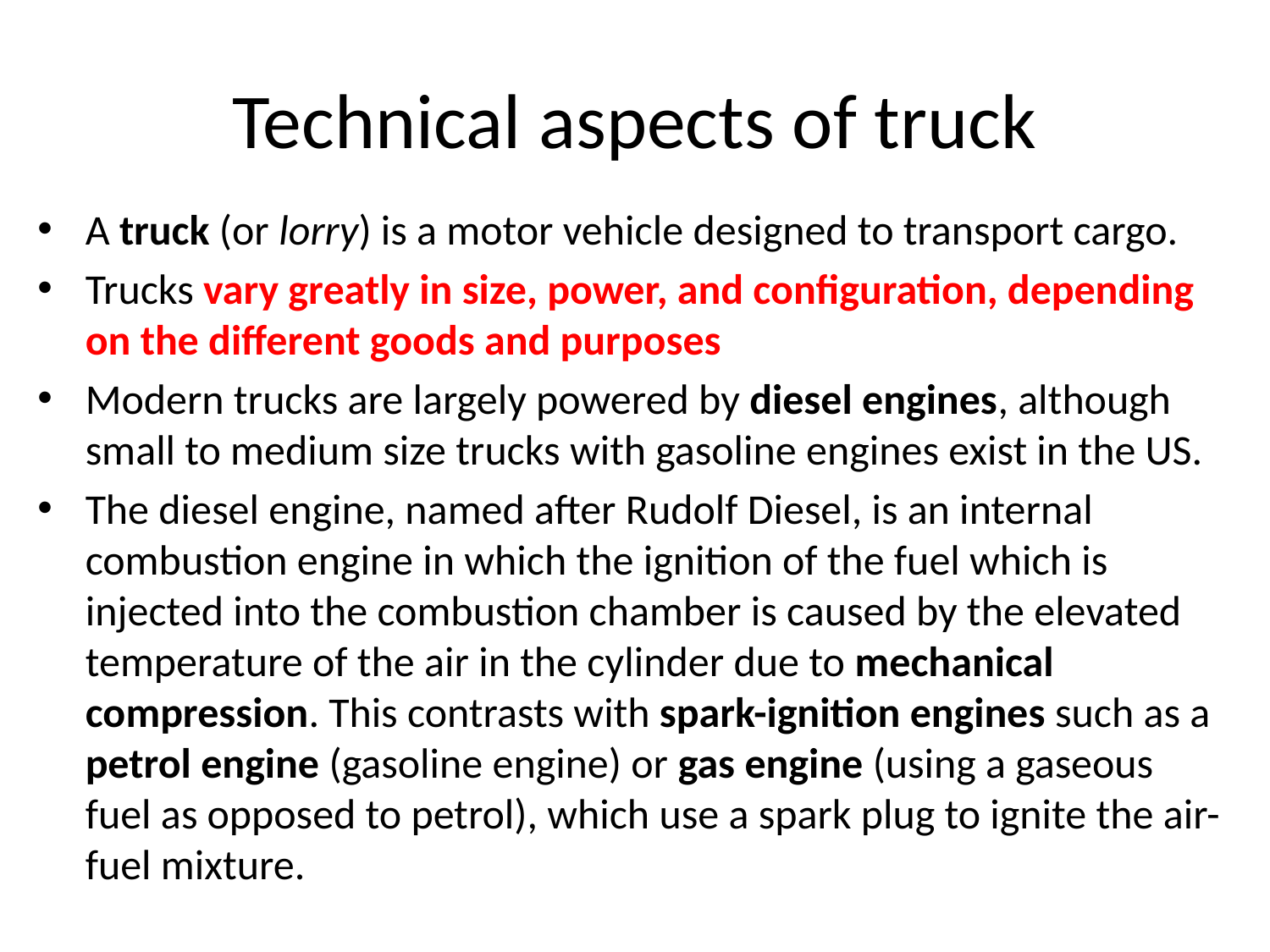

# Technical aspects of truck
A truck (or lorry) is a motor vehicle designed to transport cargo.
Trucks vary greatly in size, power, and configuration, depending on the different goods and purposes
Modern trucks are largely powered by diesel engines, although small to medium size trucks with gasoline engines exist in the US.
The diesel engine, named after Rudolf Diesel, is an internal combustion engine in which the ignition of the fuel which is injected into the combustion chamber is caused by the elevated temperature of the air in the cylinder due to mechanical compression. This contrasts with spark-ignition engines such as a petrol engine (gasoline engine) or gas engine (using a gaseous fuel as opposed to petrol), which use a spark plug to ignite the air-fuel mixture.